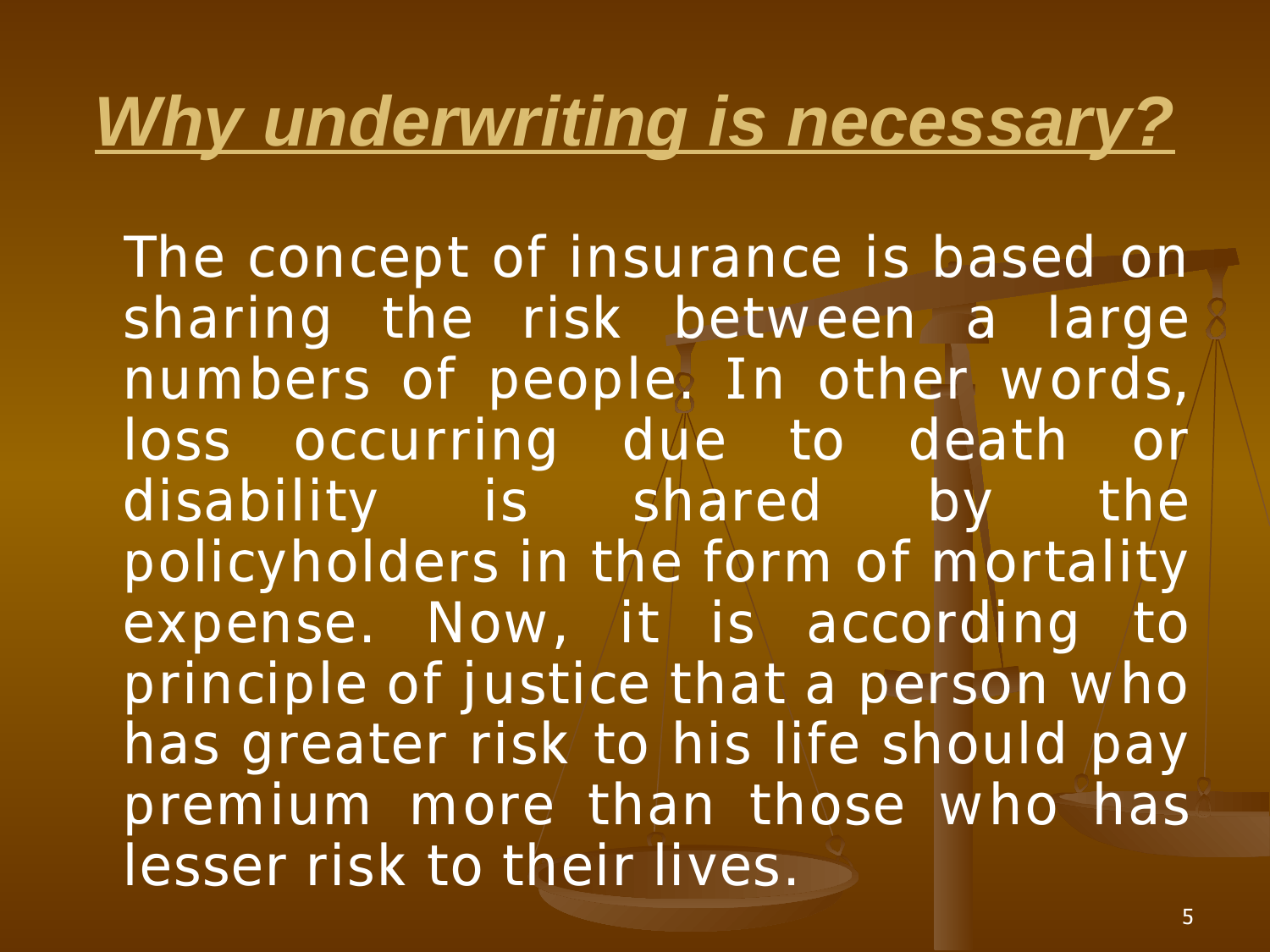

# Why underwriting is necessary?
	The concept of insurance is based on sharing the risk between a large numbers of people. In other words, loss occurring due to death or disability is shared by the policyholders in the form of mortality expense. Now, it is according to principle of justice that a person who has greater risk to his life should pay premium more than those who has lesser risk to their lives.
5